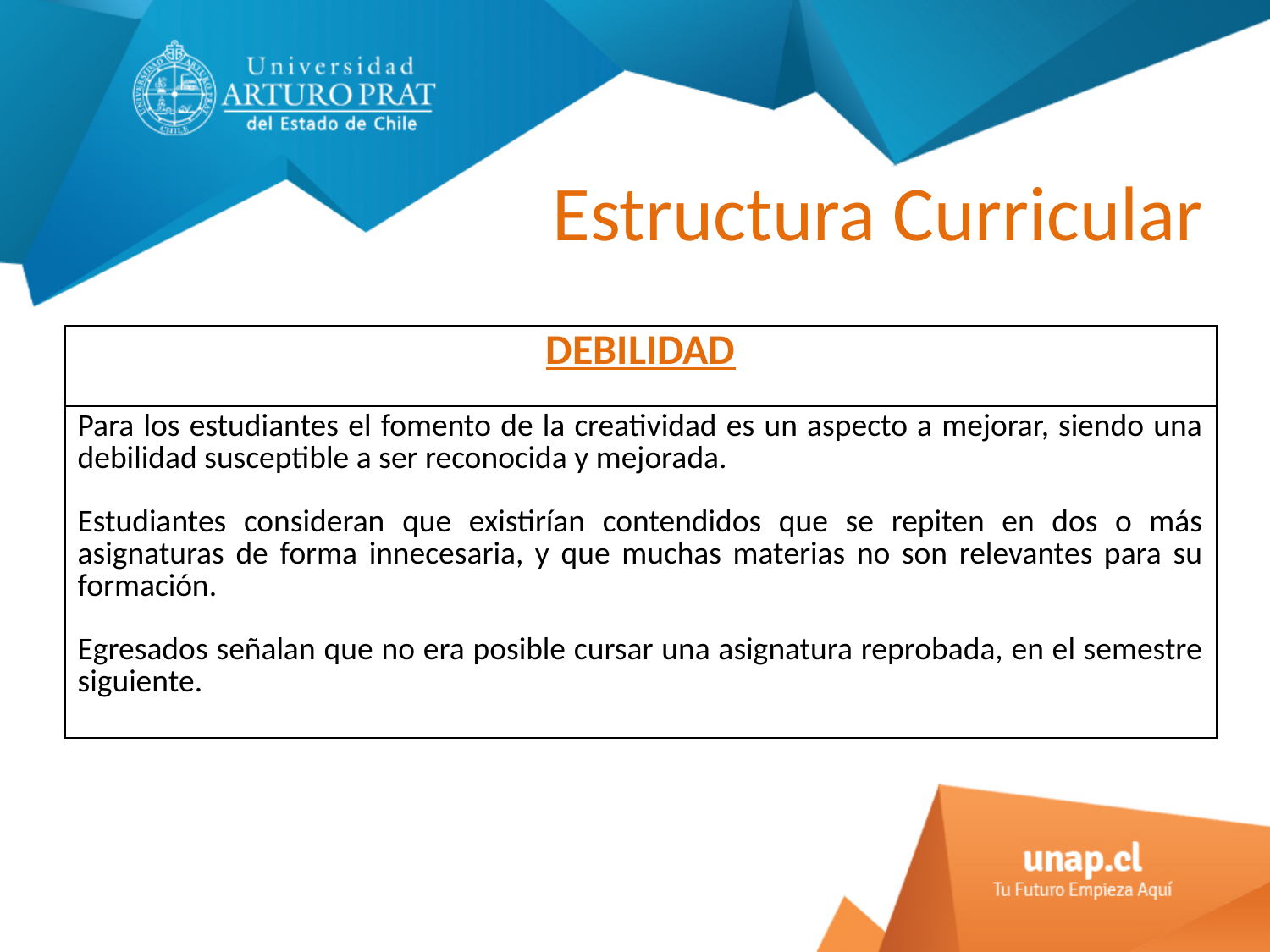

# Estructura Curricular
| DEBILIDAD |
| --- |
| Para los estudiantes el fomento de la creatividad es un aspecto a mejorar, siendo una debilidad susceptible a ser reconocida y mejorada. Estudiantes consideran que existirían contendidos que se repiten en dos o más asignaturas de forma innecesaria, y que muchas materias no son relevantes para su formación. Egresados señalan que no era posible cursar una asignatura reprobada, en el semestre siguiente. |